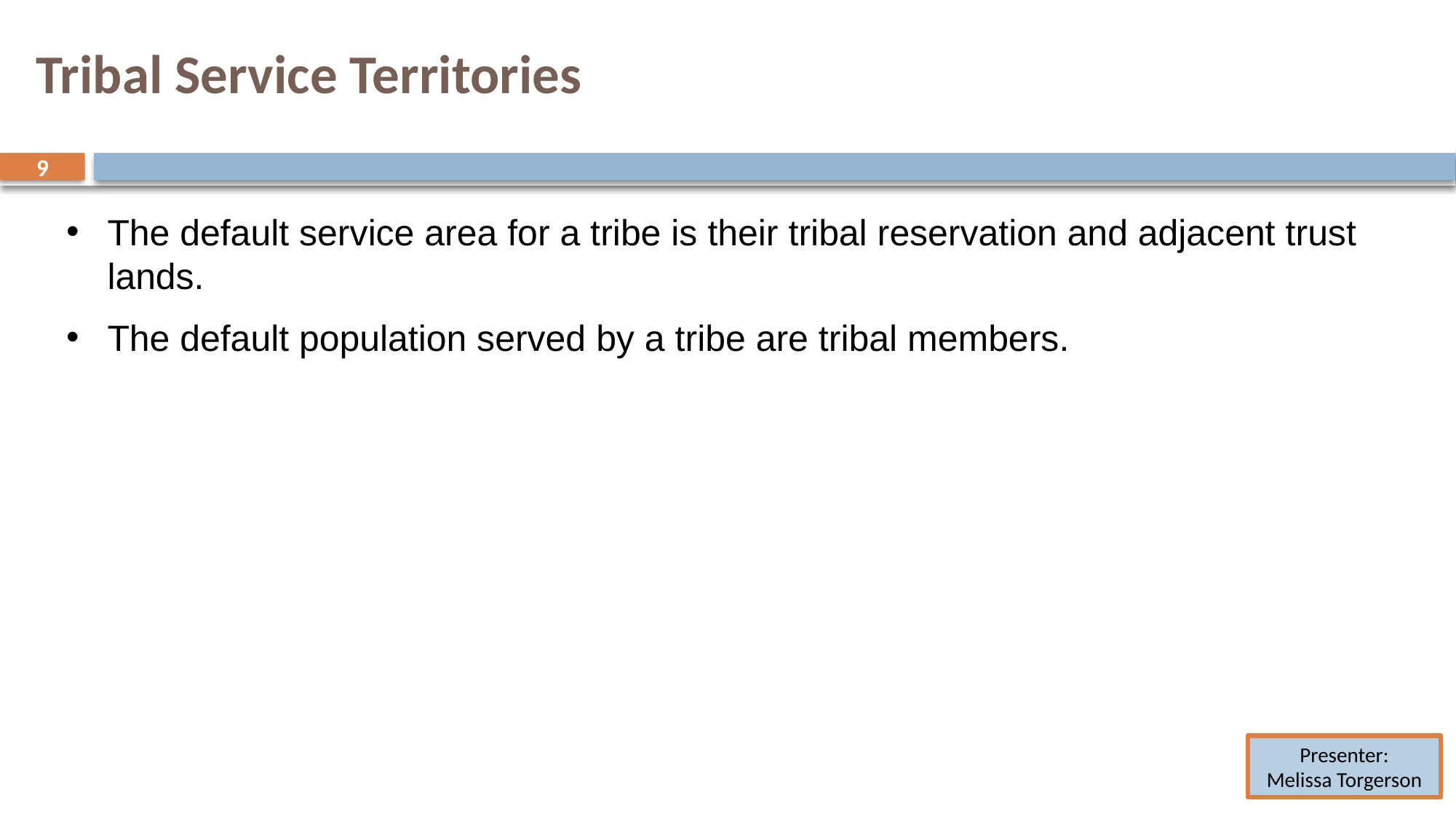

# Tribal Service Territories
9
9

The default service area for a tribe is their tribal reservation and adjacent trust lands.
The default population served by a tribe are tribal members.

Presenter:
Melissa Torgerson